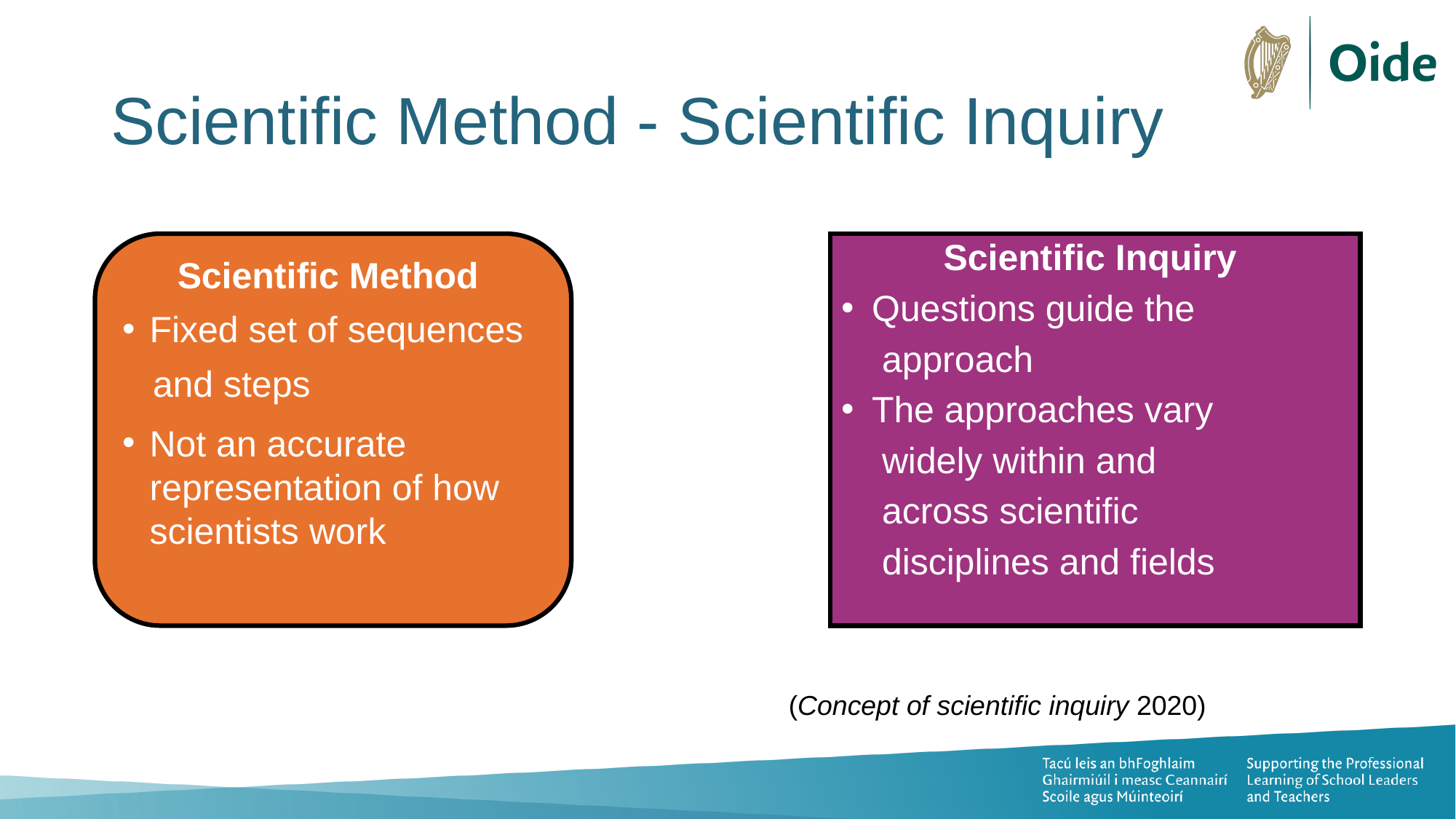

# Scientific Method - Scientific Inquiry
Scientific Method
Fixed set of sequences
   and steps
Not an accurate    representation of how scientists work
Scientific Inquiry
 Questions guide the
    approach
 The approaches vary
    widely within and
    across scientific
    disciplines and fields
(Concept of scientific inquiry 2020)